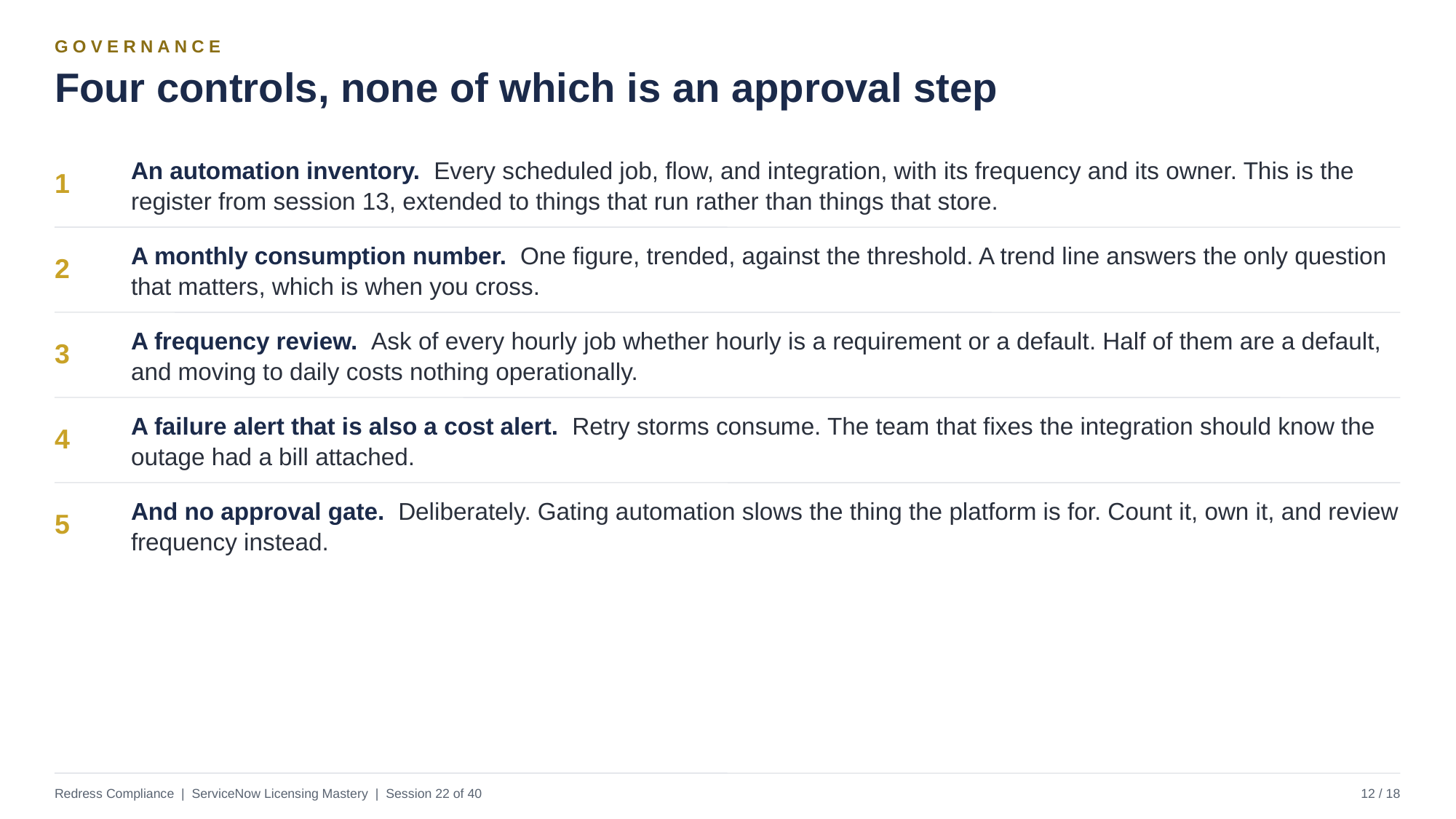

GOVERNANCE
Four controls, none of which is an approval step
An automation inventory.  Every scheduled job, flow, and integration, with its frequency and its owner. This is the register from session 13, extended to things that run rather than things that store.
1

A monthly consumption number.  One figure, trended, against the threshold. A trend line answers the only question that matters, which is when you cross.
2

A frequency review.  Ask of every hourly job whether hourly is a requirement or a default. Half of them are a default, and moving to daily costs nothing operationally.
3

A failure alert that is also a cost alert.  Retry storms consume. The team that fixes the integration should know the outage had a bill attached.
4

And no approval gate.  Deliberately. Gating automation slows the thing the platform is for. Count it, own it, and review frequency instead.
5

Redress Compliance  |  ServiceNow Licensing Mastery  |  Session 22 of 40
12 / 18